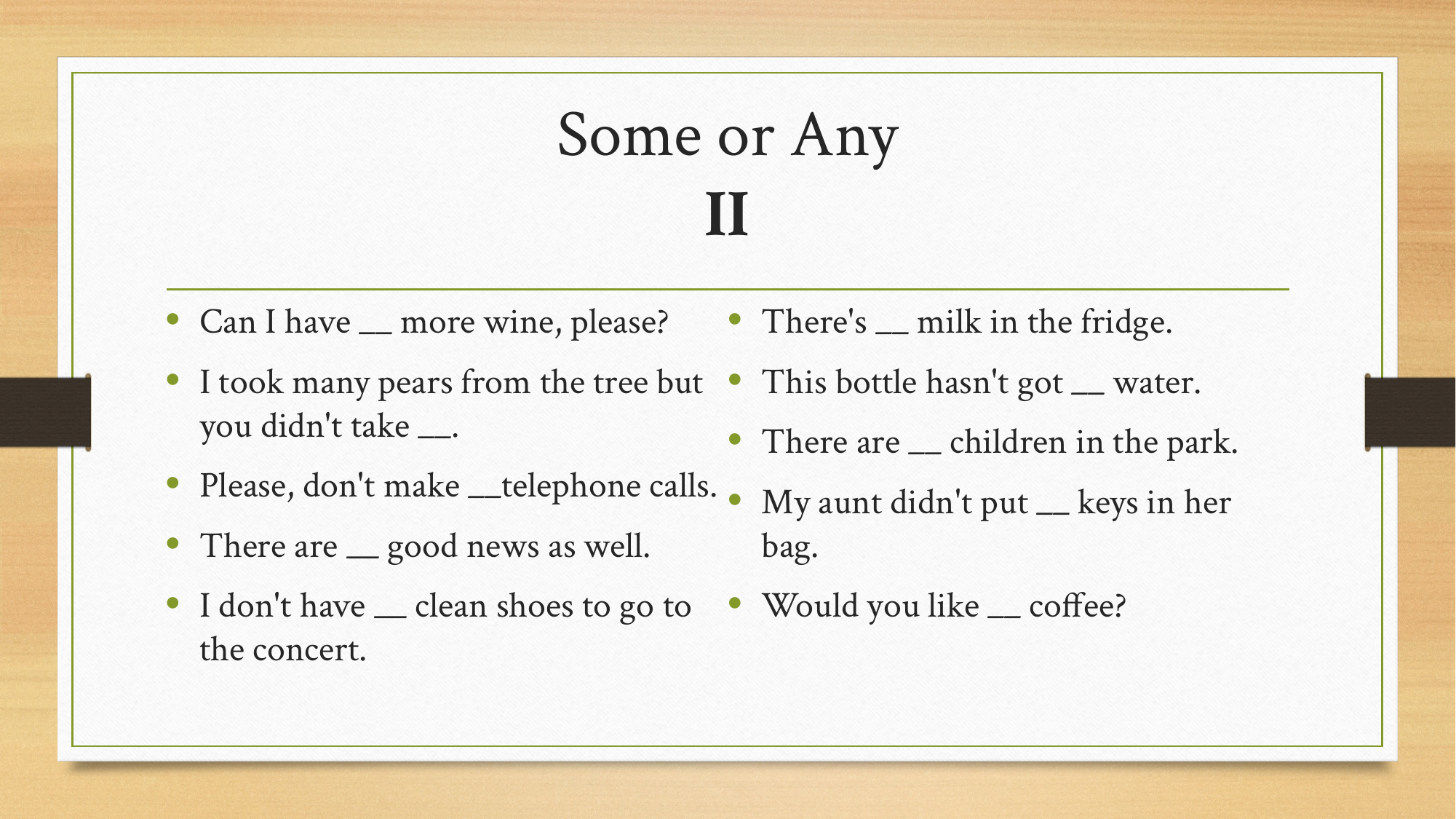

# Some or Any II
Can I have __ more wine, please?
I took many pears from the tree but you didn't take __.
Please, don't make __telephone calls.
There are __ good news as well.
I don't have __ clean shoes to go to the concert.
There's __ milk in the fridge.
This bottle hasn't got __ water.
There are __ children in the park.
My aunt didn't put __ keys in her bag.
Would you like __ coffee?